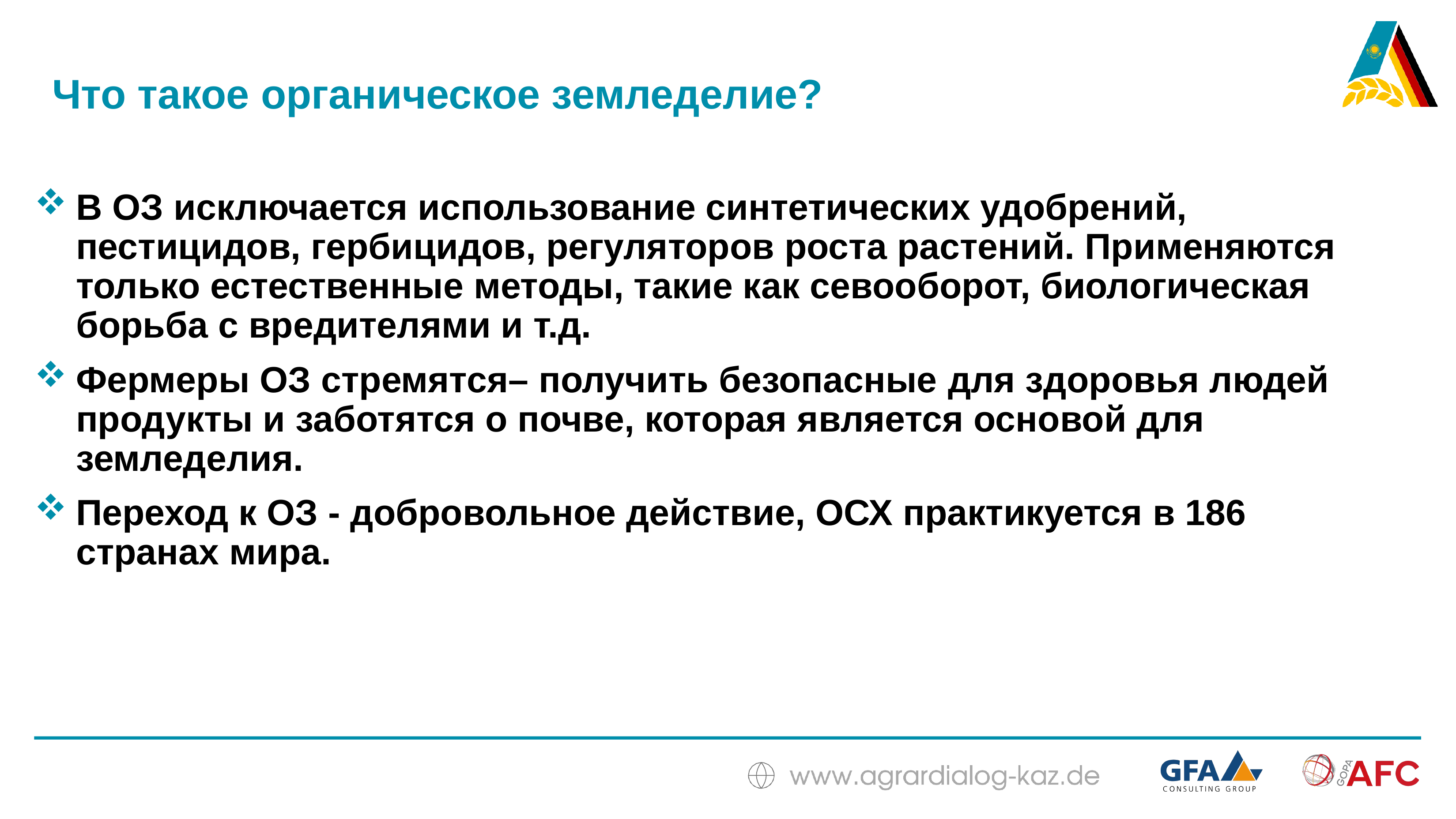

# Что такое органическое земледелие?
В ОЗ исключается использование синтетических удобрений, пестицидов, гербицидов, регуляторов роста растений. Применяются только естественные методы, такие как севооборот, биологическая борьба с вредителями и т.д.
Фермеры ОЗ стремятся– получить безопасные для здоровья людей продукты и заботятся о почве, которая является основой для земледелия.
Переход к ОЗ - добровольное действие, ОСХ практикуется в 186 странах мира.